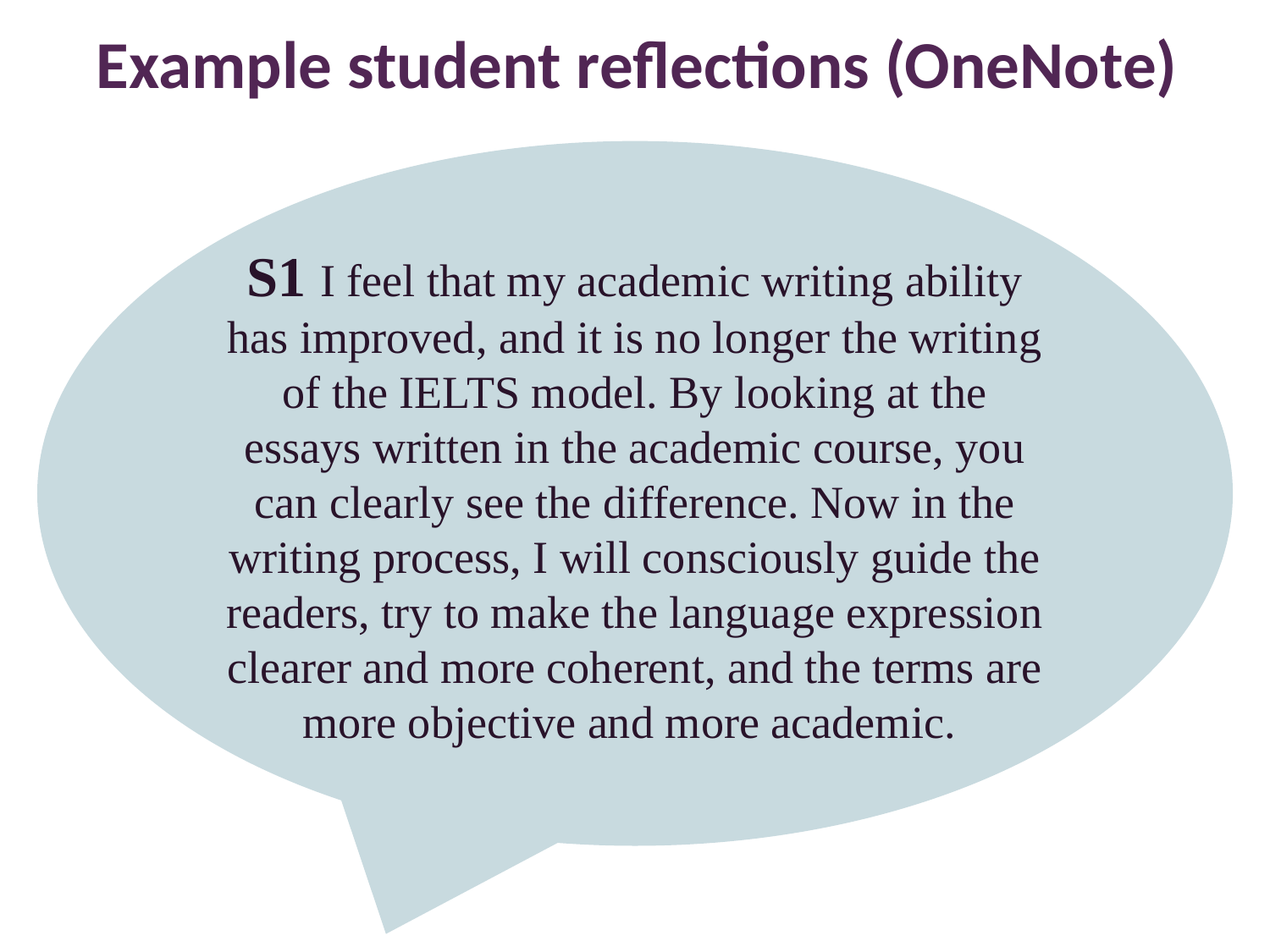

Example student reflections (OneNote)
S1 I feel that my academic writing ability has improved, and it is no longer the writing of the IELTS model. By looking at the essays written in the academic course, you can clearly see the difference. Now in the writing process, I will consciously guide the readers, try to make the language expression clearer and more coherent, and the terms are more objective and more academic.